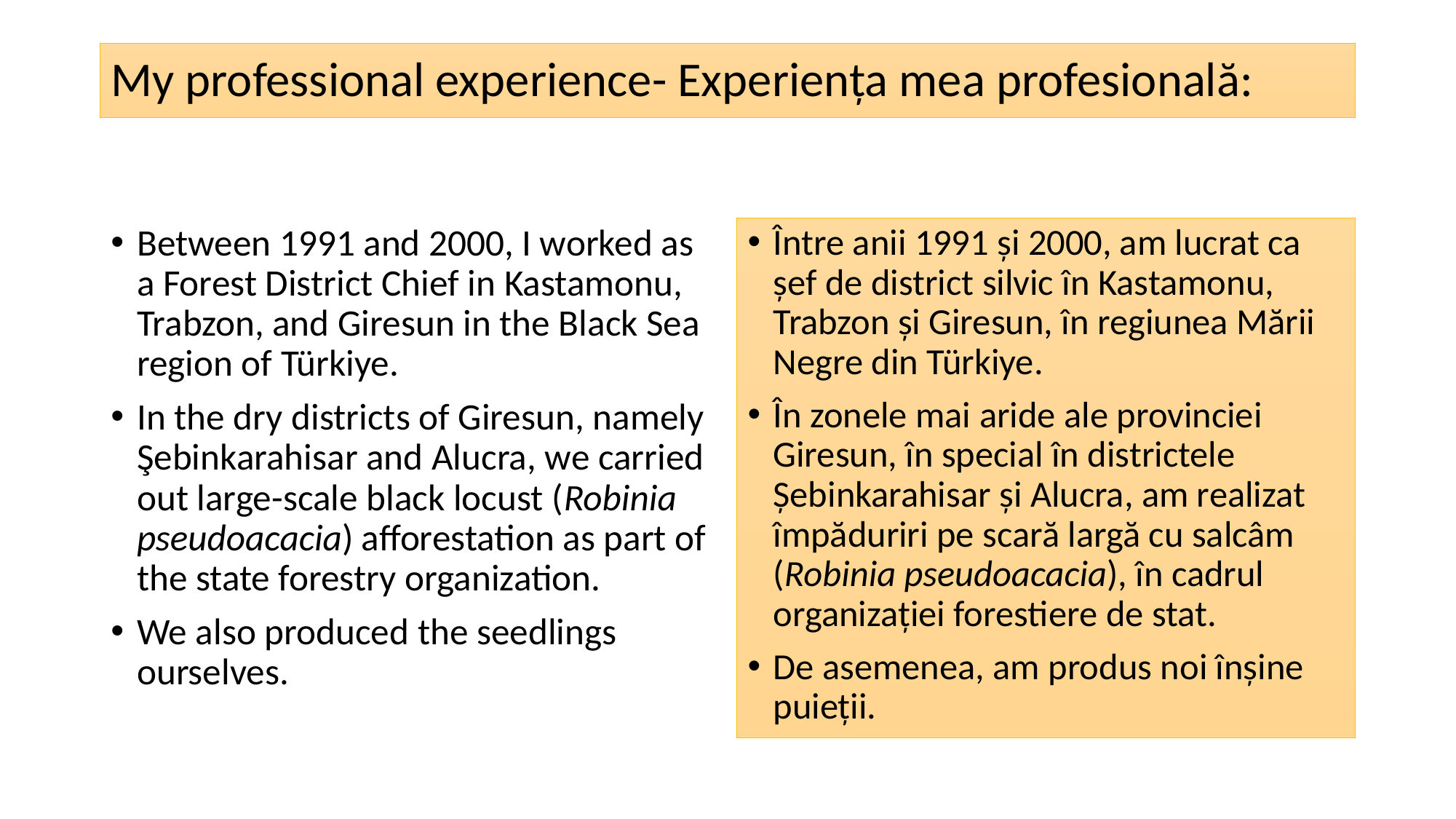

# My professional experience- Experiența mea profesională:
Between 1991 and 2000, I worked as a Forest District Chief in Kastamonu, Trabzon, and Giresun in the Black Sea region of Türkiye.
In the dry districts of Giresun, namely Şebinkarahisar and Alucra, we carried out large-scale black locust (Robinia pseudoacacia) afforestation as part of the state forestry organization.
We also produced the seedlings ourselves.

Între anii 1991 și 2000, am lucrat ca șef de district silvic în Kastamonu, Trabzon și Giresun, în regiunea Mării Negre din Türkiye.
În zonele mai aride ale provinciei Giresun, în special în districtele Șebinkarahisar și Alucra, am realizat împăduriri pe scară largă cu salcâm (Robinia pseudoacacia), în cadrul organizației forestiere de stat.
De asemenea, am produs noi înșine puieții.